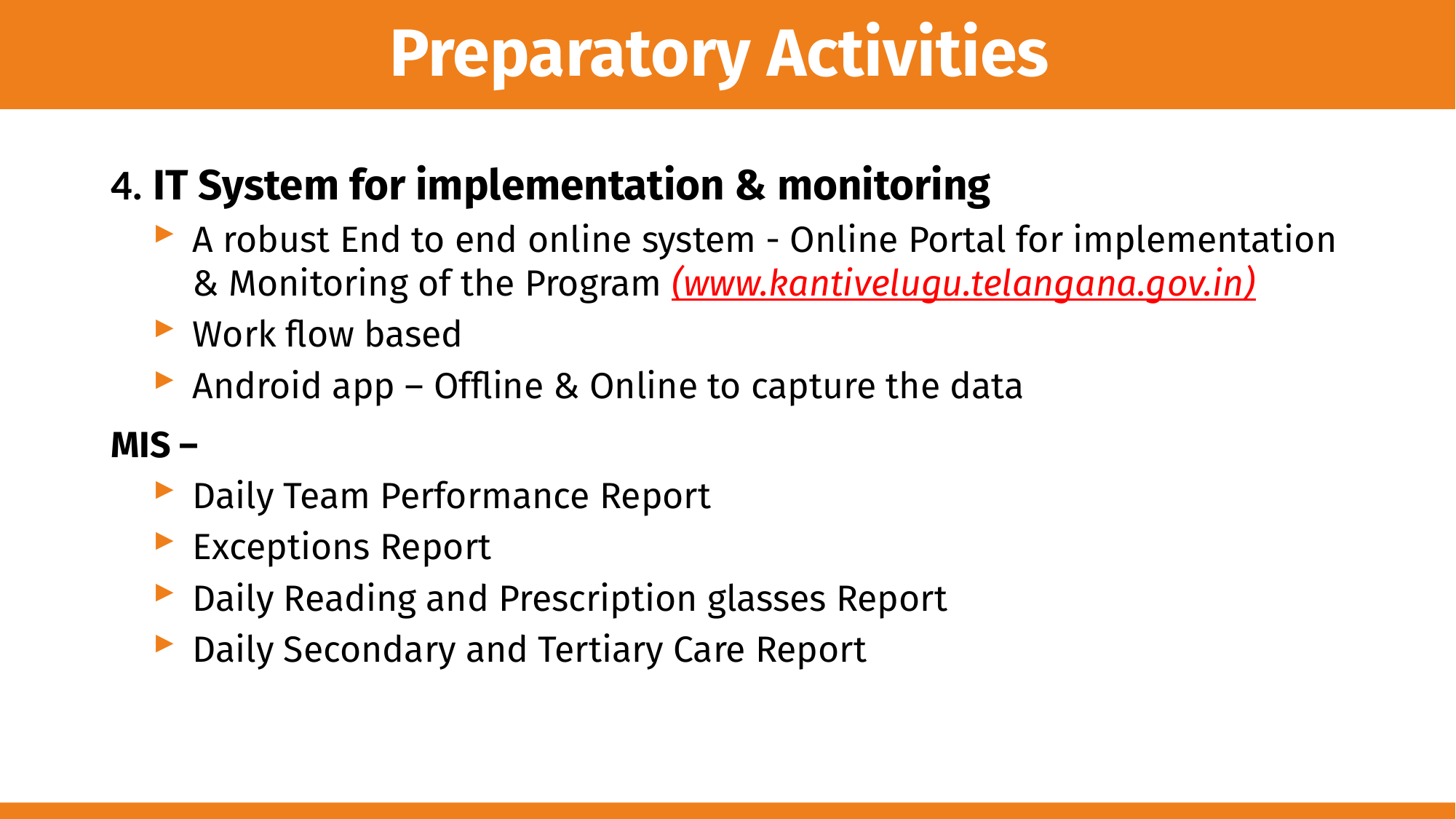

# Preparatory Activities
4. IT System for implementation & monitoring
A robust End to end online system - Online Portal for implementation & Monitoring of the Program (www.kantivelugu.telangana.gov.in)
Work flow based
Android app – Offline & Online to capture the data
MIS –
Daily Team Performance Report
Exceptions Report
Daily Reading and Prescription glasses Report
Daily Secondary and Tertiary Care Report